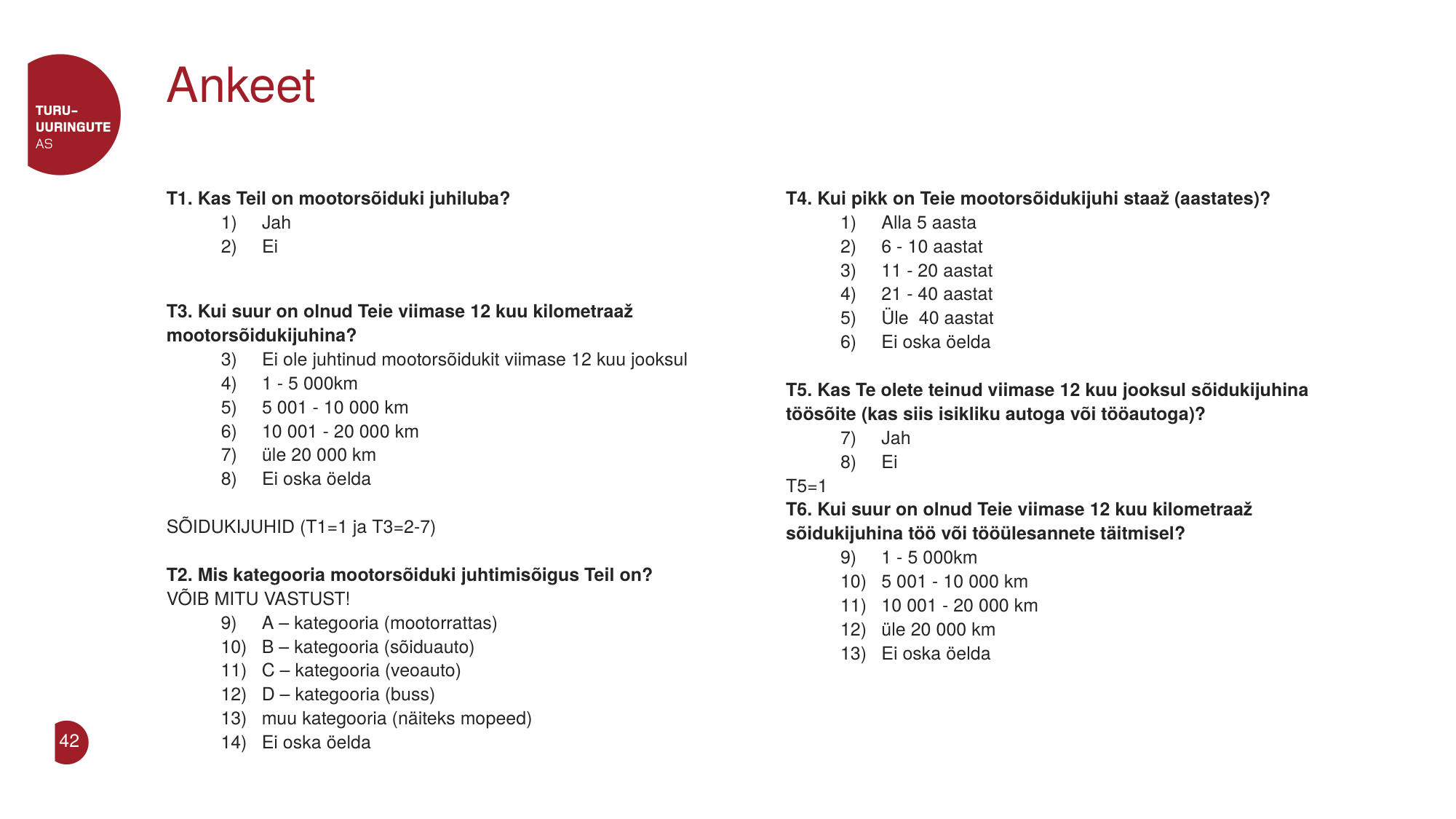

# Ankeet
T1. Kas Teil on mootorsõiduki juhiluba?
Jah
Ei

T3. Kui suur on olnud Teie viimase 12 kuu kilometraaž mootorsõidukijuhina?
Ei ole juhtinud mootorsõidukit viimase 12 kuu jooksul
1 - 5 000km
5 001 - 10 000 km
10 001 - 20 000 km
üle 20 000 km
Ei oska öelda

SÕIDUKIJUHID (T1=1 ja T3=2-7)

T2. Mis kategooria mootorsõiduki juhtimisõigus Teil on?
VÕIB MITU VASTUST!
A – kategooria (mootorrattas)
B – kategooria (sõiduauto)
C – kategooria (veoauto)
D – kategooria (buss)
muu kategooria (näiteks mopeed)
Ei oska öelda
T4. Kui pikk on Teie mootorsõidukijuhi staaž (aastates)?
Alla 5 aasta
6 - 10 aastat
11 - 20 aastat
21 - 40 aastat
Üle  40 aastat
Ei oska öelda

T5. Kas Te olete teinud viimase 12 kuu jooksul sõidukijuhina töösõite (kas siis isikliku autoga või tööautoga)?
Jah
Ei
T5=1
T6. Kui suur on olnud Teie viimase 12 kuu kilometraaž sõidukijuhina töö või tööülesannete täitmisel?
1 - 5 000km
5 001 - 10 000 km
10 001 - 20 000 km
üle 20 000 km
Ei oska öelda